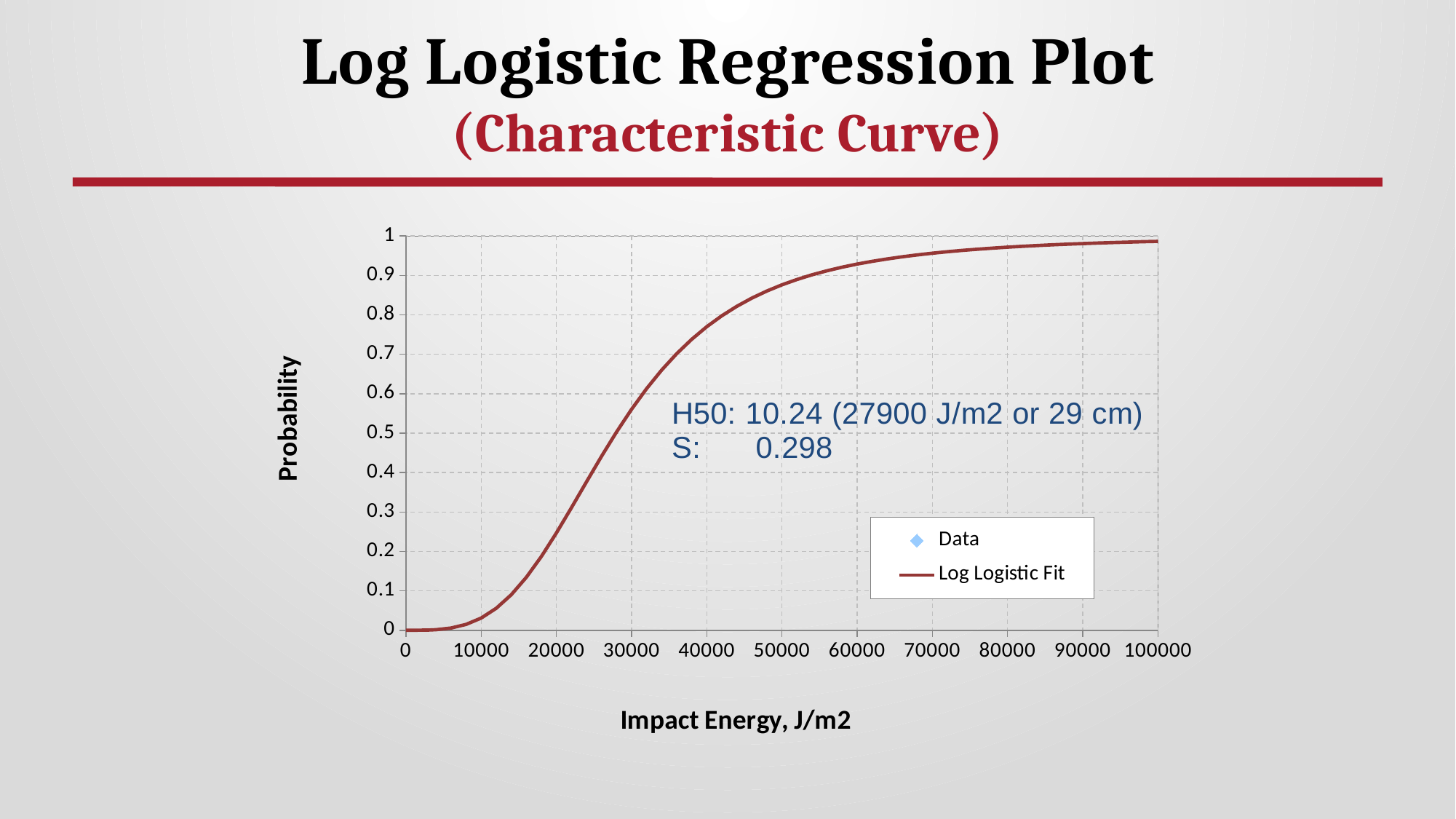

# Log Logistic Regression Plot (Characteristic Curve)

### Chart

| Category |  |  |
|---|---|---|